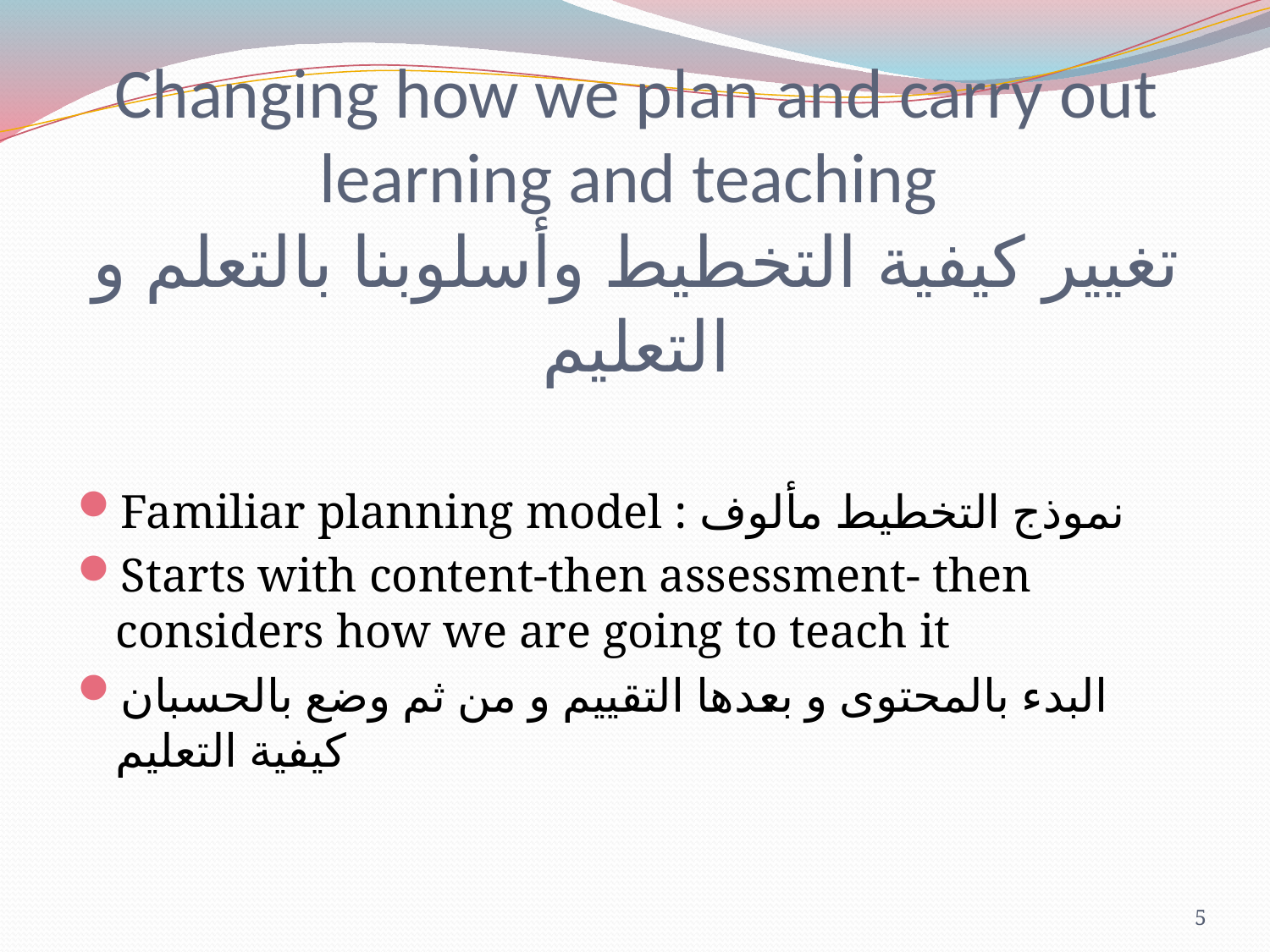

# Changing how we plan and carry out learning and teaching تغيير كيفية التخطيط وأسلوبنا بالتعلم و التعليم
Familiar planning model : نموذج التخطيط مألوف
Starts with content-then assessment- then considers how we are going to teach it
البدء بالمحتوى و بعدها التقييم و من ثم وضع بالحسبان كيفية التعليم

5